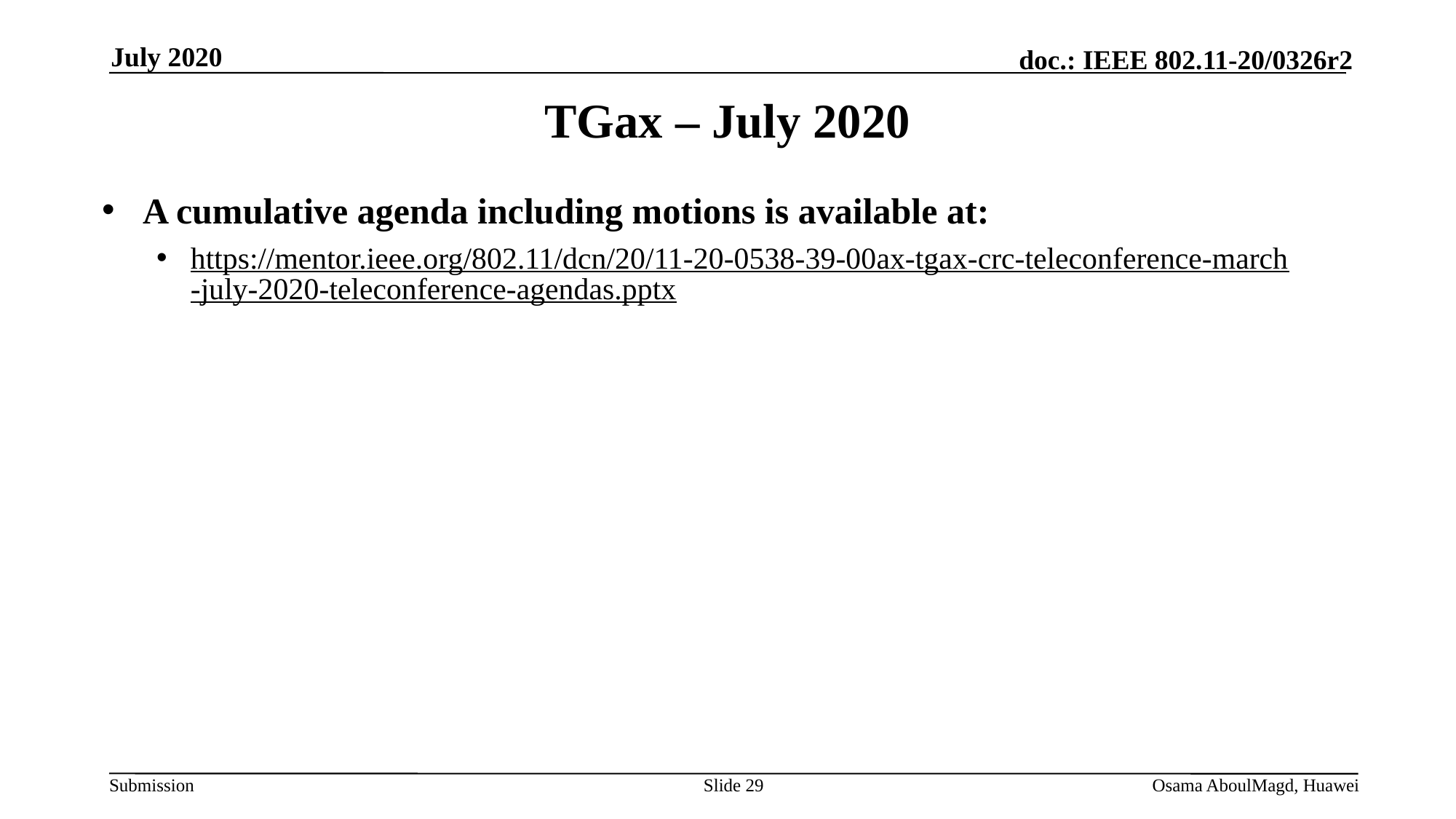

July 2020
TGax – July 2020
A cumulative agenda including motions is available at:
https://mentor.ieee.org/802.11/dcn/20/11-20-0538-39-00ax-tgax-crc-teleconference-march-july-2020-teleconference-agendas.pptx
Slide 29
Osama AboulMagd, Huawei